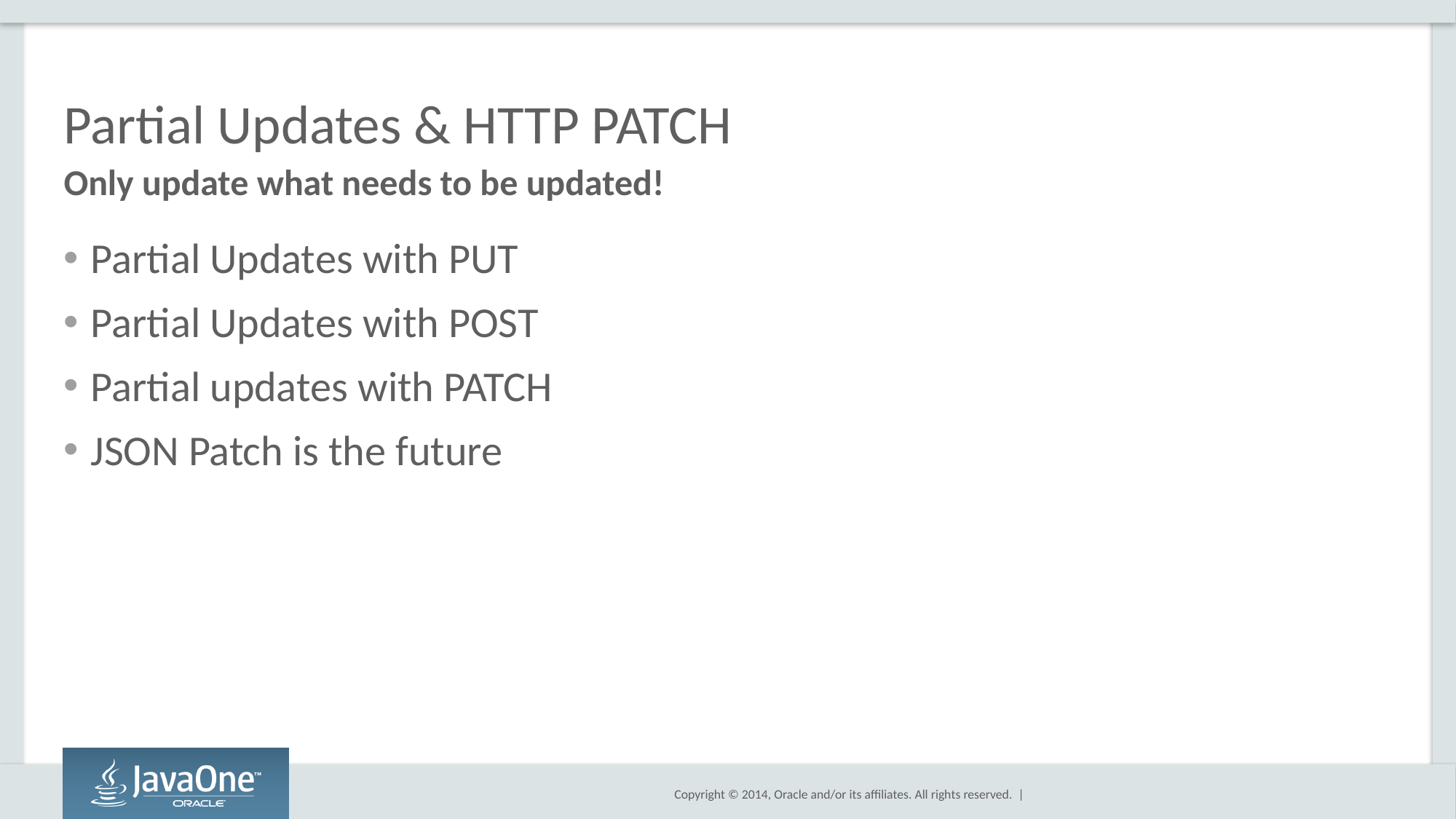

# Partial Updates & HTTP PATCH
Only update what needs to be updated!
Partial Updates with PUT
Partial Updates with POST
Partial updates with PATCH
JSON Patch is the future